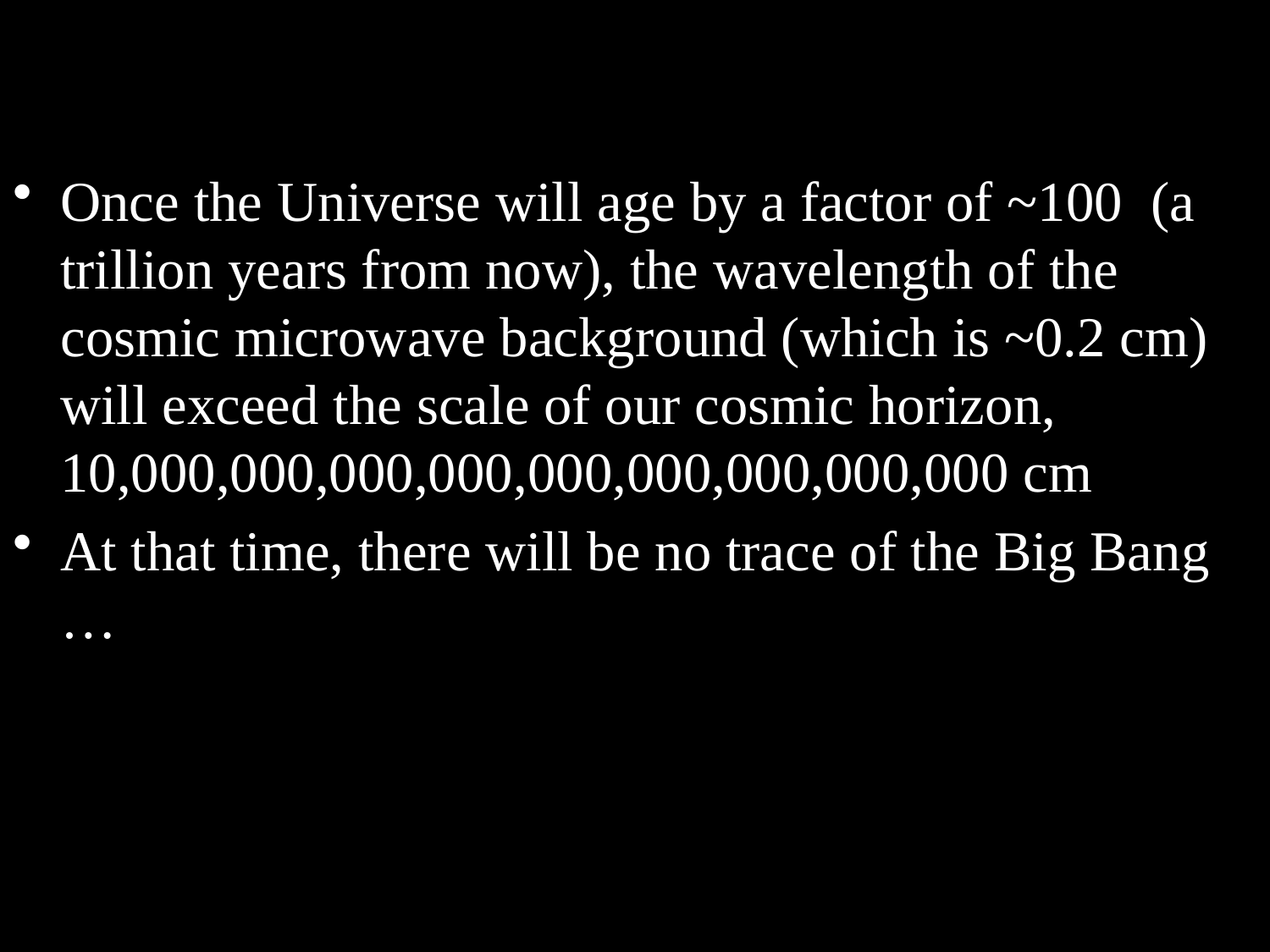

Once the Universe will age by a factor of ~100  (a trillion years from now), the wavelength of the cosmic microwave background (which is ~0.2 cm) will exceed the scale of our cosmic horizon, 10,000,000,000,000,000,000,000,000,000 cm
At that time, there will be no trace of the Big Bang …